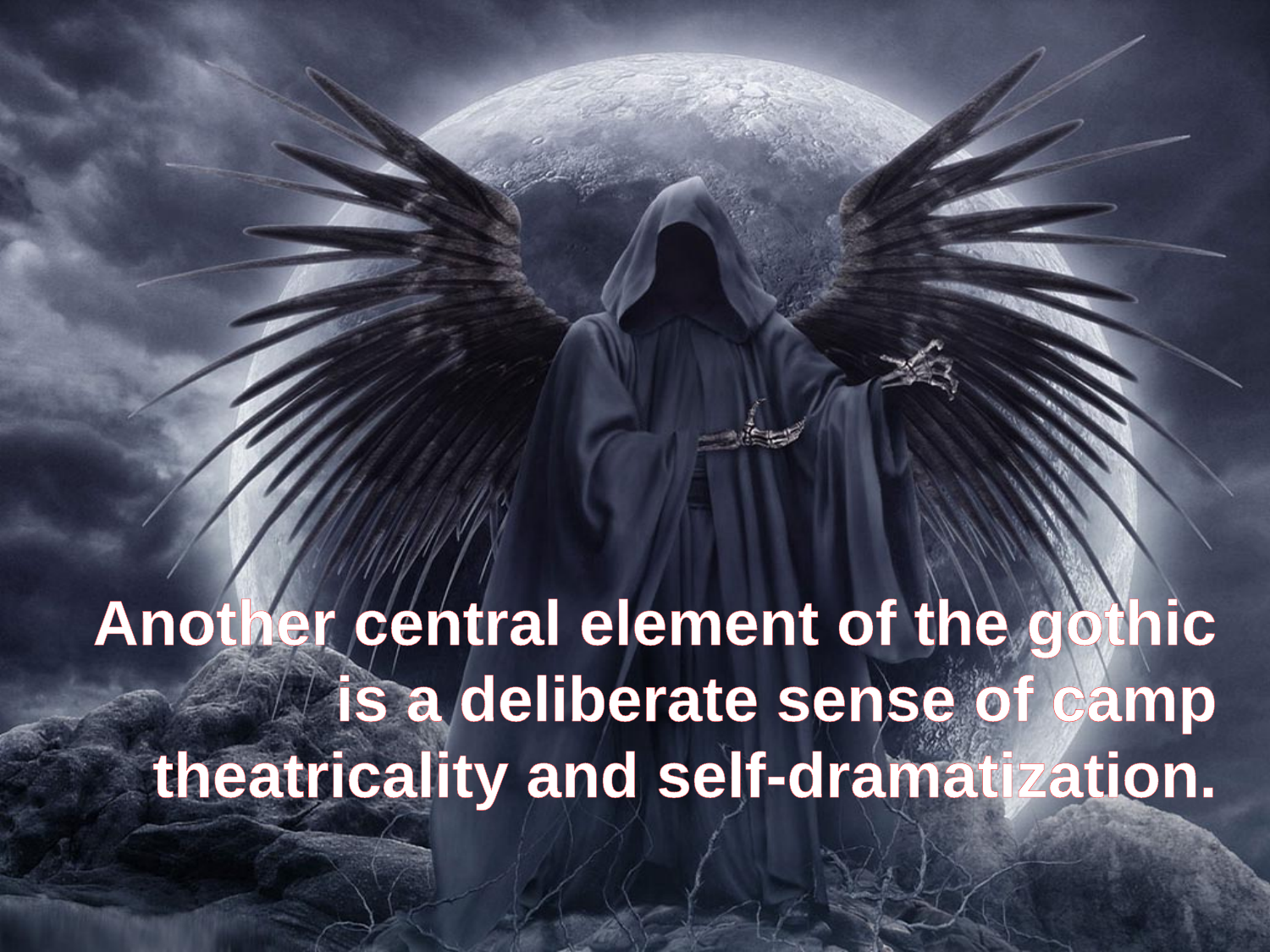

Another central element of the gothic is a deliberate sense of camp theatricality and self-dramatization.